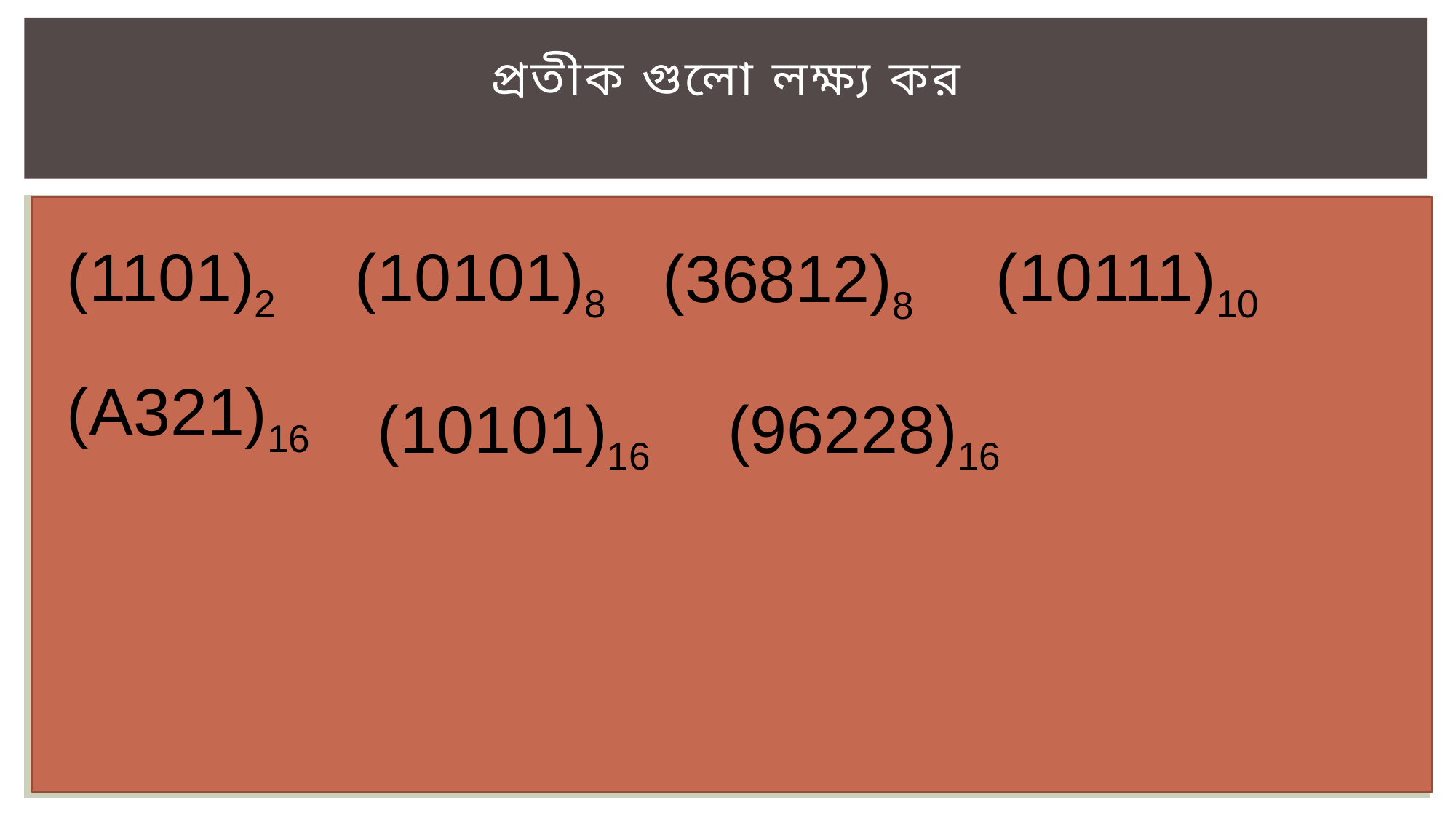

# প্রতীক গুলো লক্ষ্য কর

(10111)10
(1101)2
(10101)8
(36812)8
(A321)16
(96228)16
(10101)16